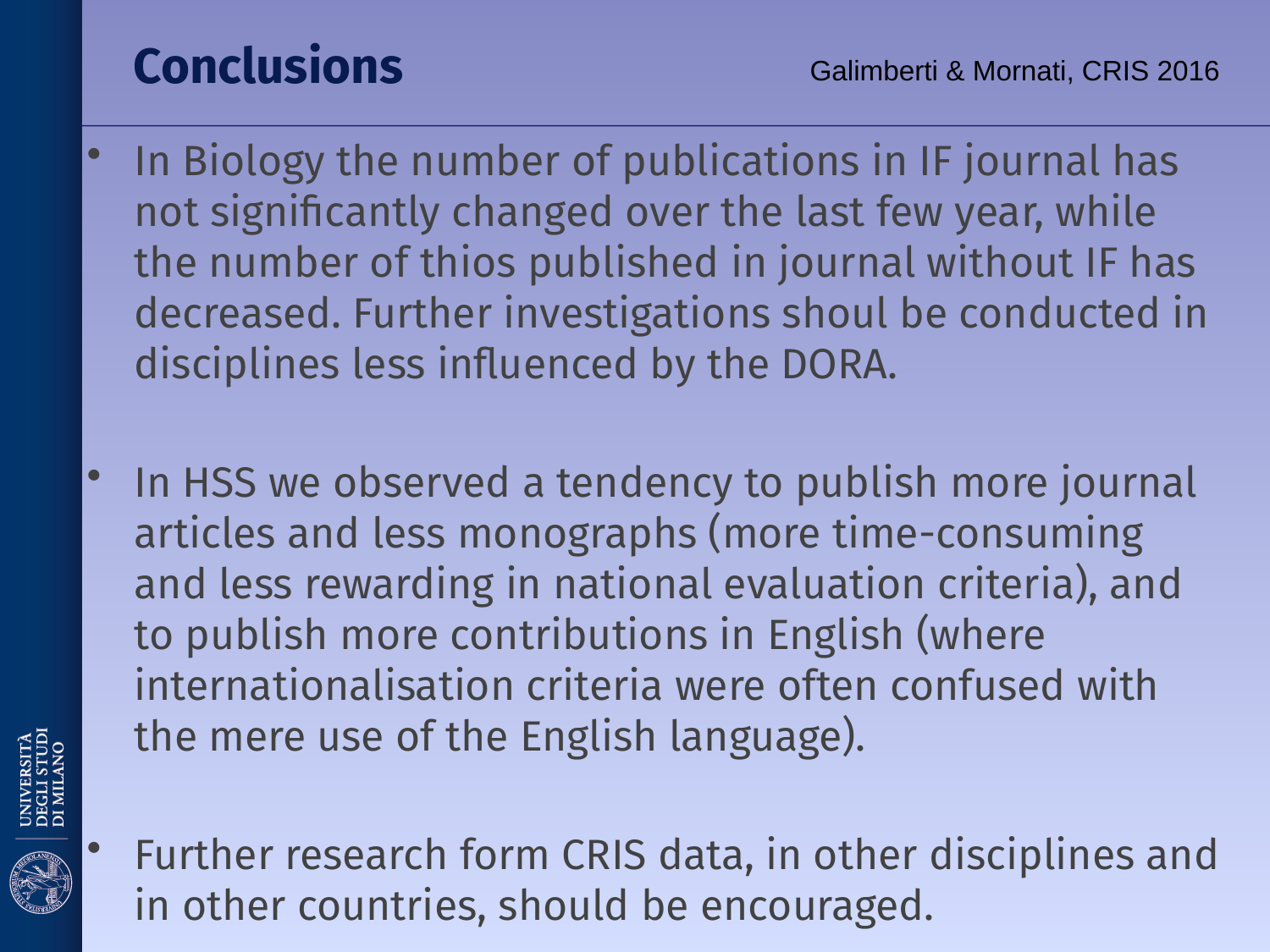

# Conclusions
Galimberti & Mornati, CRIS 2016
In Biology the number of publications in IF journal has not significantly changed over the last few year, while the number of thios published in journal without IF has decreased. Further investigations shoul be conducted in disciplines less influenced by the DORA.

In HSS we observed a tendency to publish more journal articles and less monographs (more time-consuming and less rewarding in national evaluation criteria), and to publish more contributions in English (where internationalisation criteria were often confused with the mere use of the English language).

Further research form CRIS data, in other disciplines and in other countries, should be encouraged.